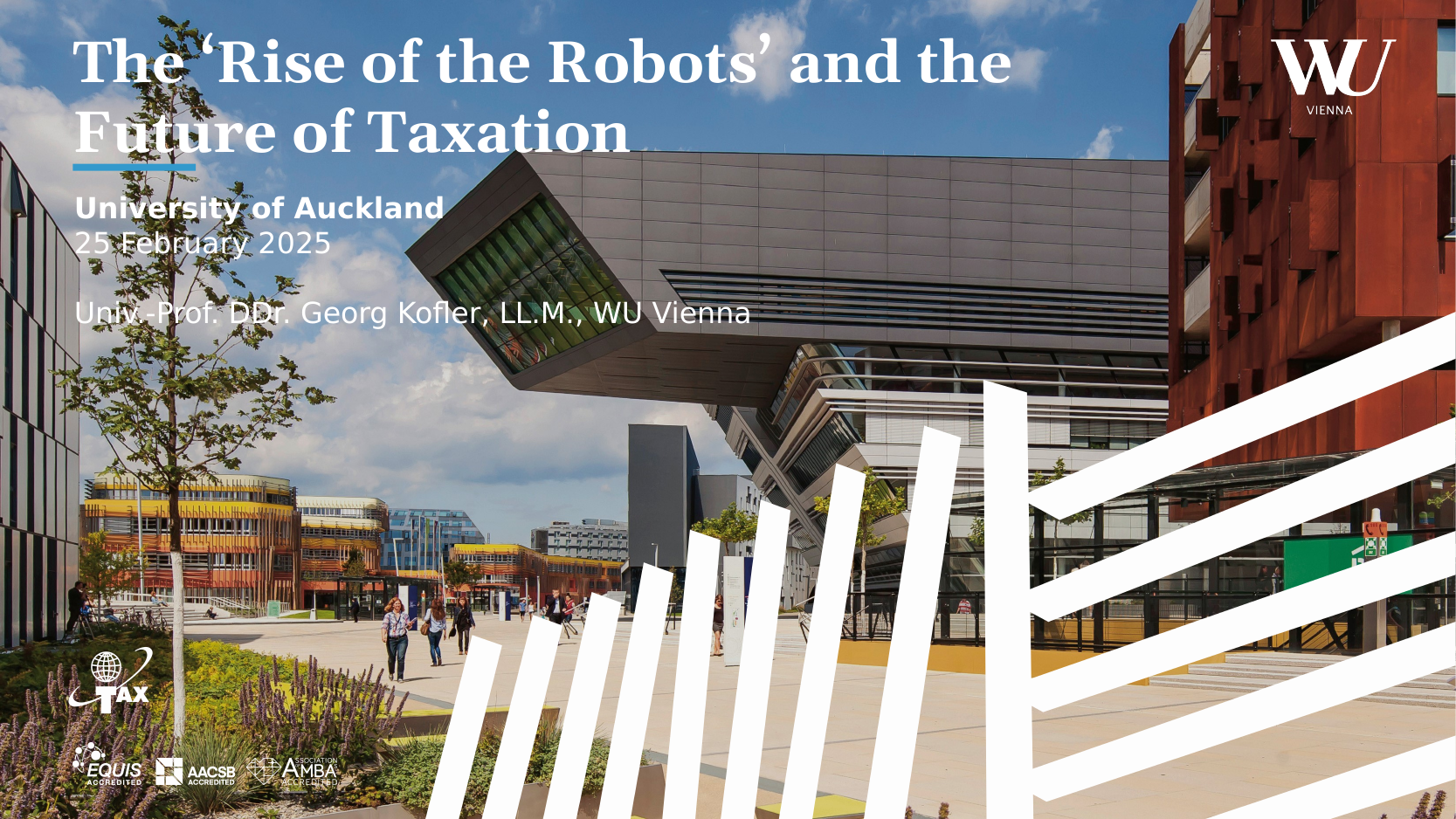

# The ‘Rise of the Robots’ and the Future of Taxation
University of Auckland
25 February 2025

Univ.-Prof. DDr. Georg Kofler, LL.M., WU Vienna